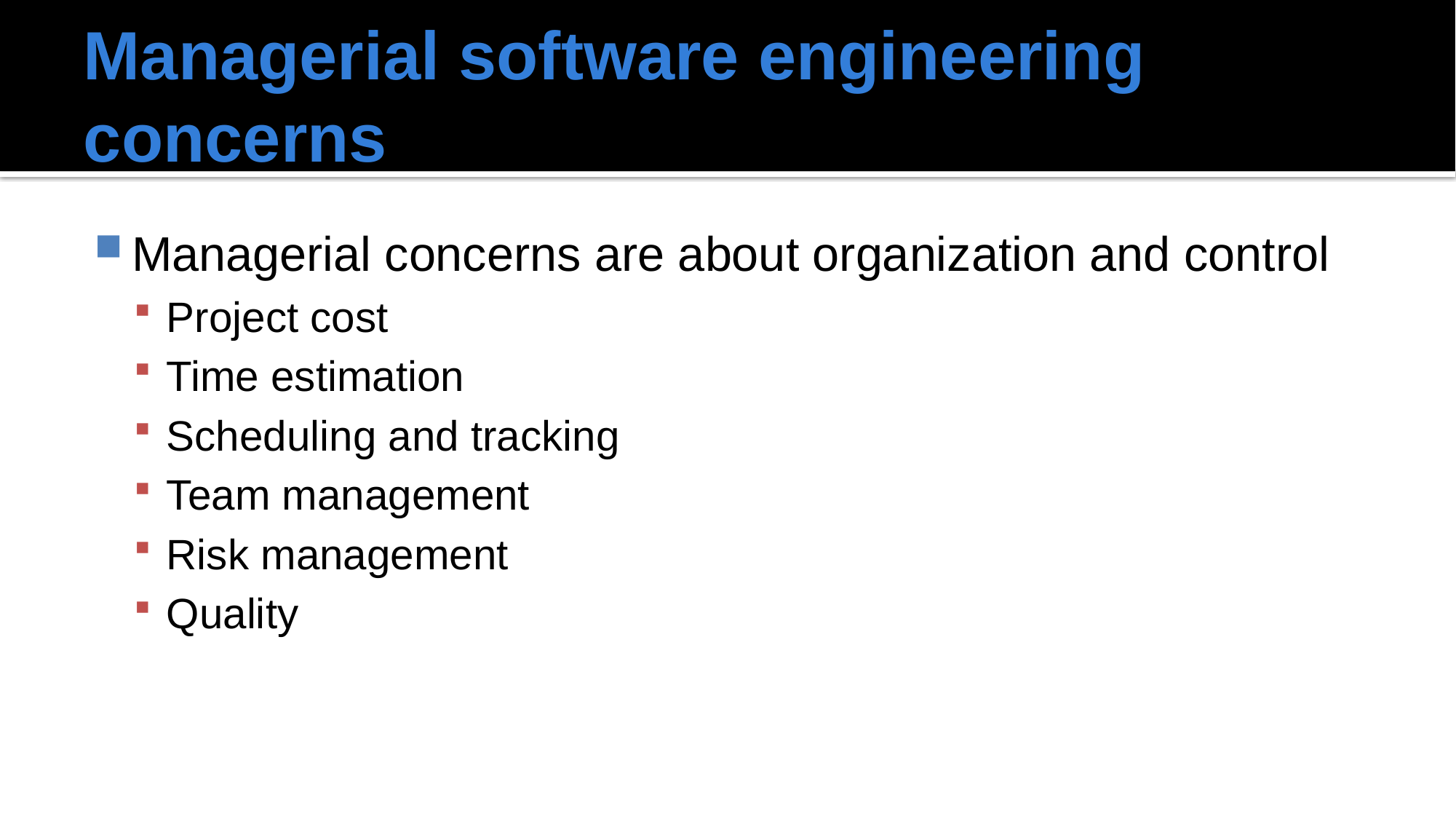

# Managerial software engineering concerns
Managerial concerns are about organization and control
Project cost
Time estimation
Scheduling and tracking
Team management
Risk management
Quality